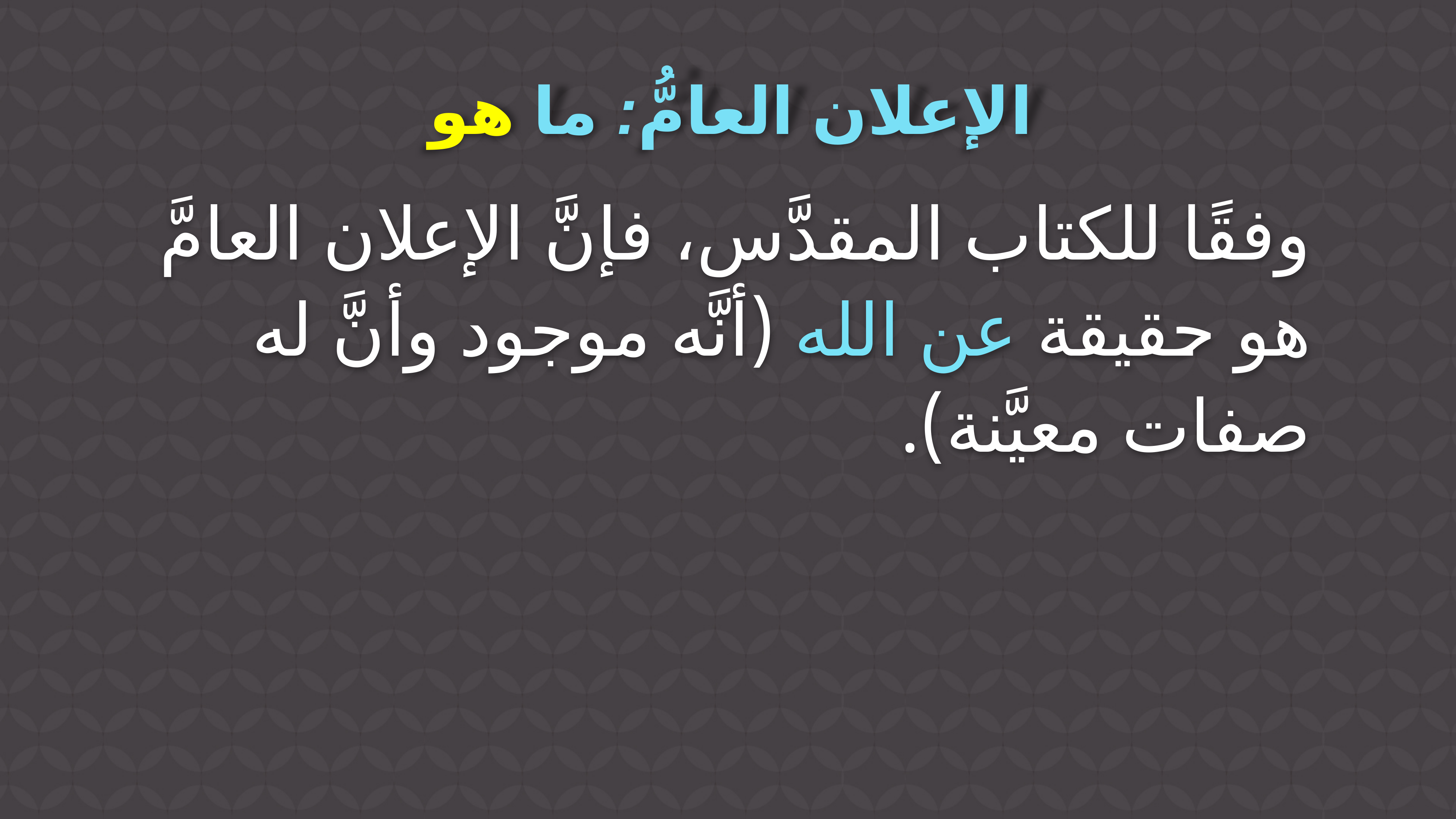

الإعلان العامُّ: ما هو
وفقًا للكتاب المقدَّس، فإنَّ الإعلان العامَّ هو حقيقة عن الله (أنَّه موجود وأنَّ له صفات معيَّنة).